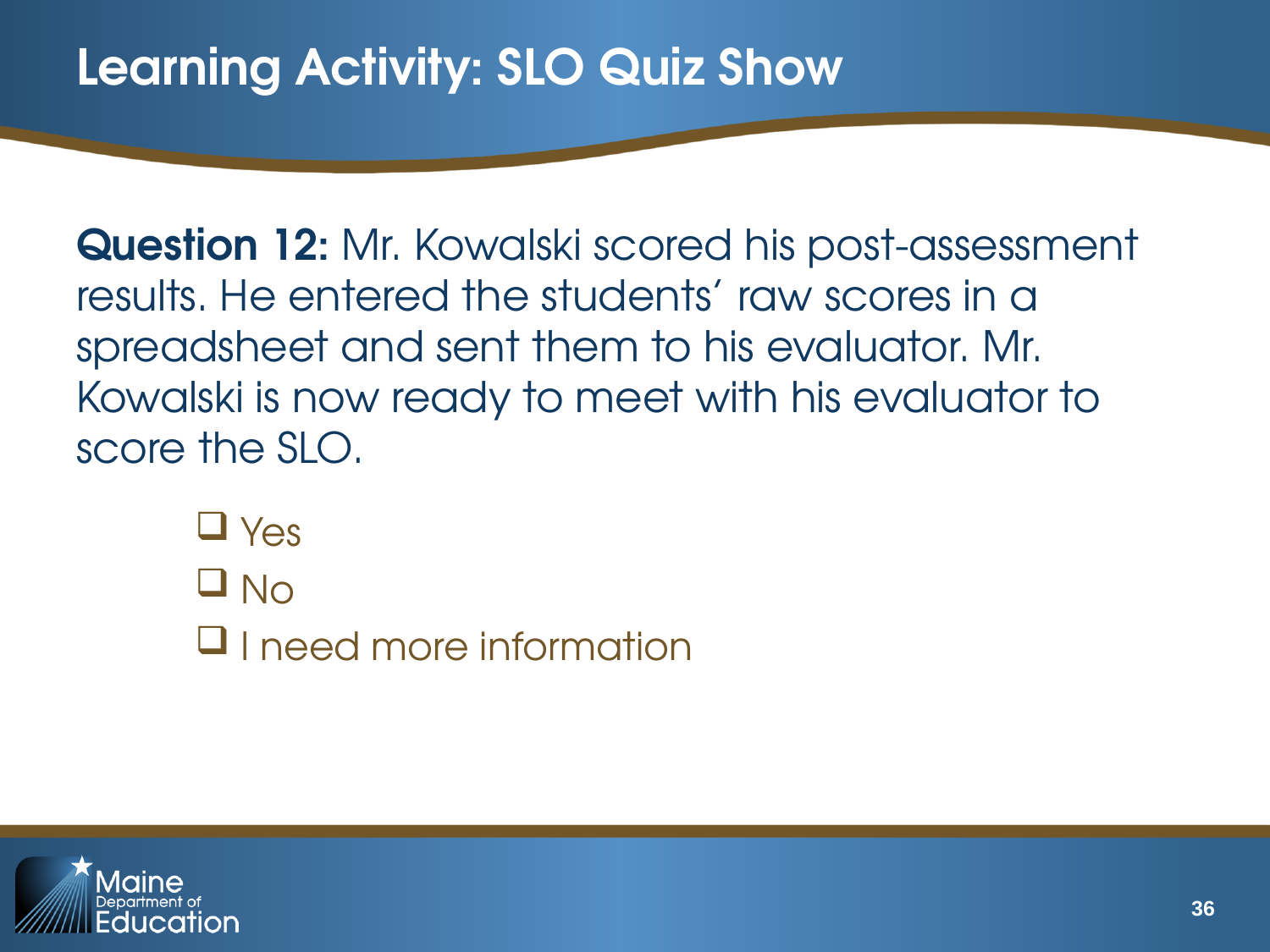

# Learning Activity: SLO Quiz Show
Question 12: Mr. Kowalski scored his post-assessment results. He entered the students’ raw scores in a spreadsheet and sent them to his evaluator. Mr. Kowalski is now ready to meet with his evaluator to score the SLO.

 Yes
 No
 I need more information
36